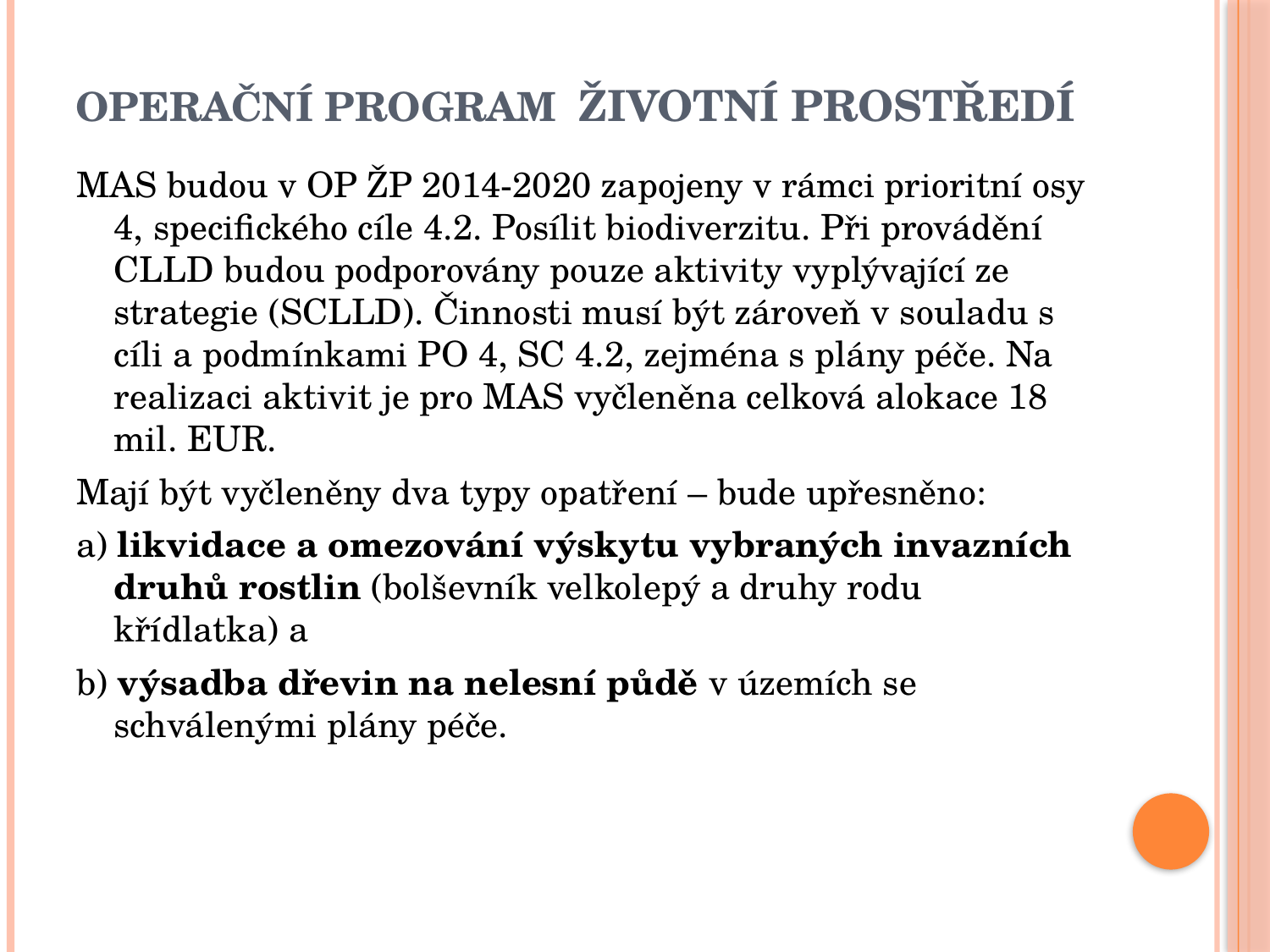

# Operační program  Životní prostředí
MAS budou v OP ŽP 2014-2020 zapojeny v rámci prioritní osy 4, specifického cíle 4.2. Posílit biodiverzitu. Při provádění CLLD budou podporovány pouze aktivity vyplývající ze strategie (SCLLD). Činnosti musí být zároveň v souladu s cíli a podmínkami PO 4, SC 4.2, zejména s plány péče. Na realizaci aktivit je pro MAS vyčleněna celková alokace 18 mil. EUR.
Mají být vyčleněny dva typy opatření – bude upřesněno:
a) likvidace a omezování výskytu vybraných invazních druhů rostlin (bolševník velkolepý a druhy rodu křídlatka) a
b) výsadba dřevin na nelesní půdě v územích se schválenými plány péče.